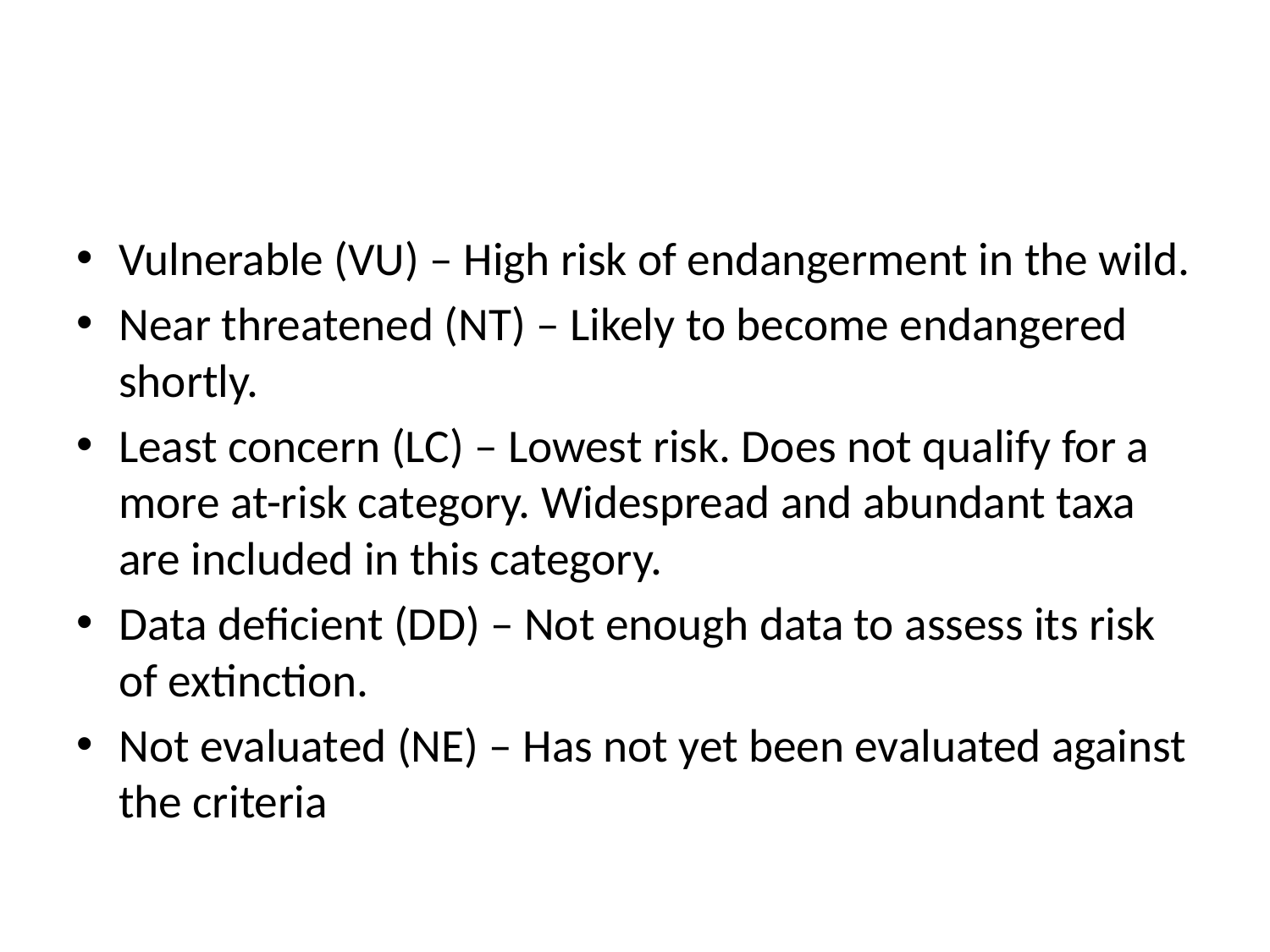

#
Vulnerable (VU) – High risk of endangerment in the wild.
Near threatened (NT) – Likely to become endangered shortly.
Least concern (LC) – Lowest risk. Does not qualify for a more at-risk category. Widespread and abundant taxa are included in this category.
Data deficient (DD) – Not enough data to assess its risk of extinction.
Not evaluated (NE) – Has not yet been evaluated against the criteria